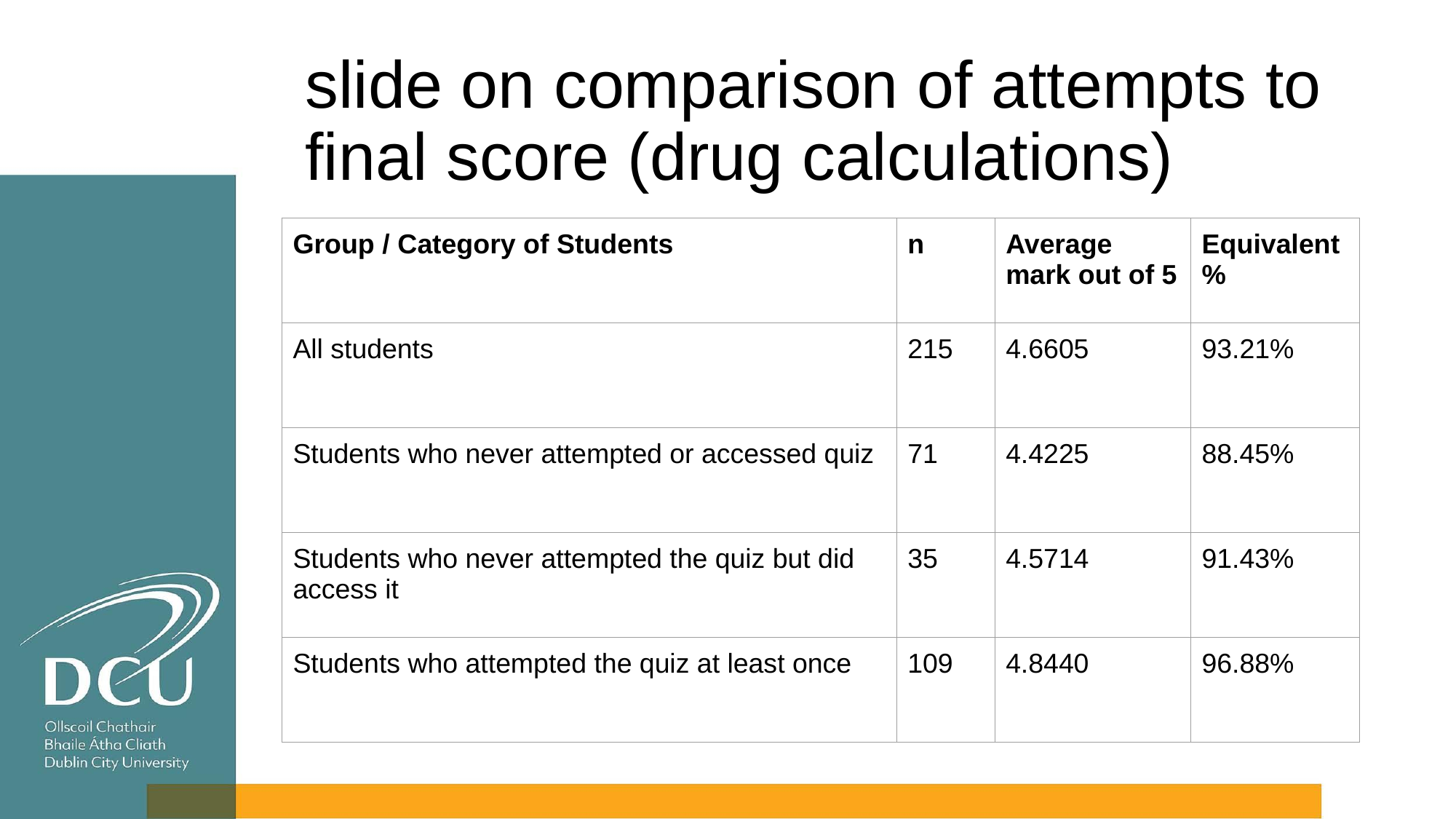

# slide on comparison of attempts to final score (drug calculations)

| Group / Category of Students | n | Average mark out of 5 | Equivalent % |
| --- | --- | --- | --- |
| All students | 215 | 4.6605 | 93.21% |
| Students who never attempted or accessed quiz | 71 | 4.4225 | 88.45% |
| Students who never attempted the quiz but did access it | 35 | 4.5714 | 91.43% |
| Students who attempted the quiz at least once | 109 | 4.8440 | 96.88% |